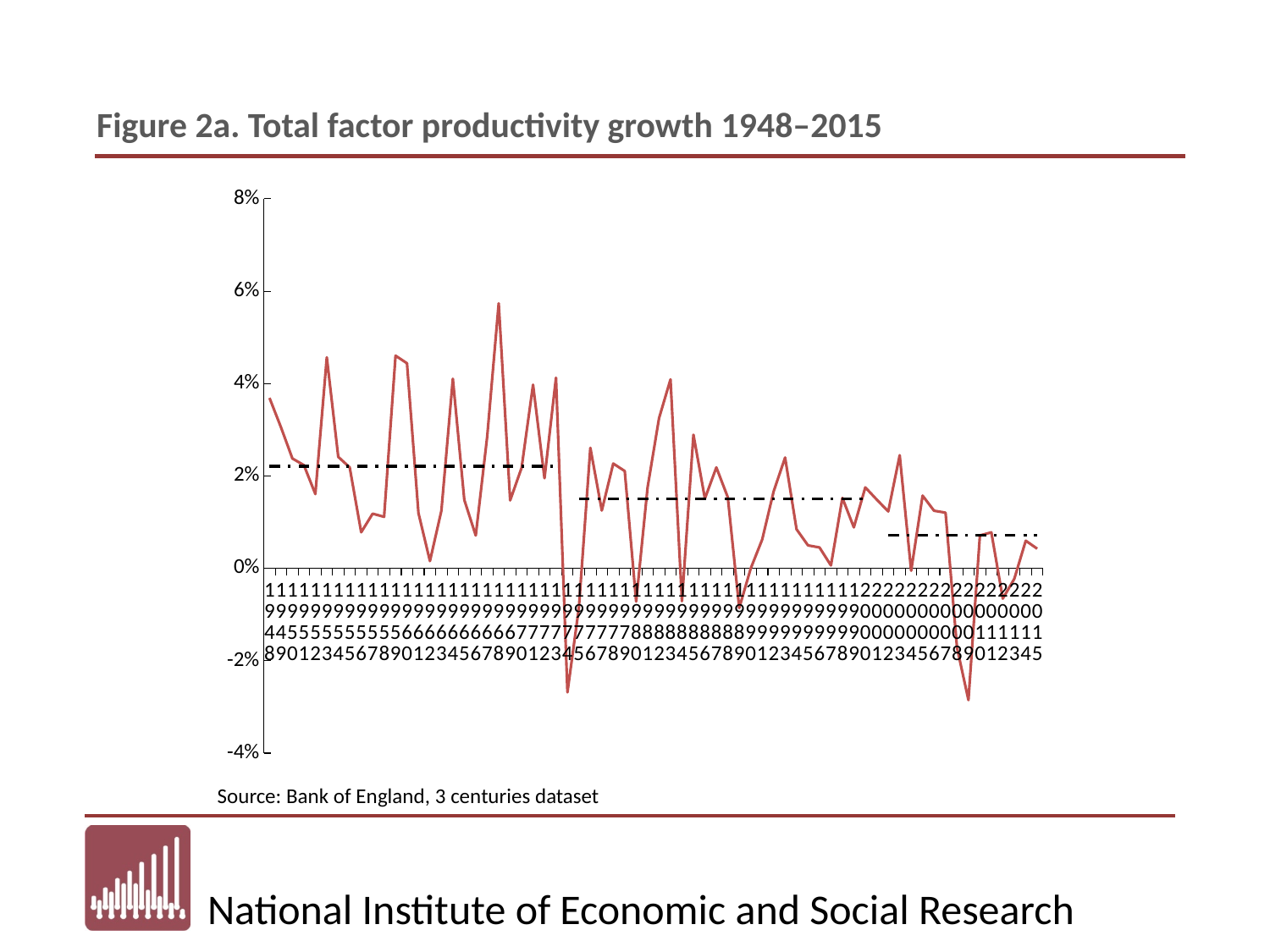

Figure 2a. Total factor productivity growth 1948–2015

### Chart

| Category |  |  |
|---|---|---|
| 1948 | 0.036886590170989254 | 0.022092536901916267 |
| 1949 | 0.03054161792667874 | 0.022092536901916267 |
| 1950 | 0.023771299222795812 | 0.022092536901916267 |
| 1951 | 0.02234056520090461 | 0.022092536901916267 |
| 1952 | 0.016071426497389713 | 0.022092536901916267 |
| 1953 | 0.04567172385008034 | 0.022092536901916267 |
| 1954 | 0.024132630208059936 | 0.022092536901916267 |
| 1955 | 0.021844508602927925 | 0.022092536901916267 |
| 1956 | 0.00779487004221543 | 0.022092536901916267 |
| 1957 | 0.011819415062109111 | 0.022092536901916267 |
| 1958 | 0.011141150891313446 | 0.022092536901916267 |
| 1959 | 0.04603133683186214 | 0.022092536901916267 |
| 1960 | 0.044373559604739814 | 0.022092536901916267 |
| 1961 | 0.011965963704135213 | 0.022092536901916267 |
| 1962 | 0.0015728413005477138 | 0.022092536901916267 |
| 1963 | 0.012477667374748274 | 0.022092536901916267 |
| 1964 | 0.04104335119852503 | 0.022092536901916267 |
| 1965 | 0.014824221518843314 | 0.022092536901916267 |
| 1966 | 0.007099764679868796 | 0.022092536901916267 |
| 1967 | 0.02853202815734547 | 0.022092536901916267 |
| 1968 | 0.05737225468387543 | 0.022092536901916267 |
| 1969 | 0.014702972713425404 | 0.022092536901916267 |
| 1970 | 0.021766859348838877 | 0.022092536901916267 |
| 1971 | 0.03974283361071741 | 0.022092536901916267 |
| 1972 | 0.01949639500221224 | 0.022092536901916267 |
| 1973 | 0.04125827467788583 | 0.022092536901916267 |
| 1974 | -0.026835564535132833 | None |
| 1975 | -0.008530556033034119 | 0.015093568661693545 |
| 1976 | 0.0260897402486676 | 0.015093568661693545 |
| 1977 | 0.012509119938413088 | 0.015093568661693545 |
| 1978 | 0.022680158816430724 | 0.015093568661693545 |
| 1979 | 0.021060892823307177 | 0.015093568661693545 |
| 1980 | -0.0072063623550306845 | 0.015093568661693545 |
| 1981 | 0.01752604801878127 | 0.015093568661693545 |
| 1982 | 0.03251353921434693 | 0.015093568661693545 |
| 1983 | 0.04090051250502067 | 0.015093568661693545 |
| 1984 | -0.0071033049443177424 | 0.015093568661693545 |
| 1985 | 0.028917236686543116 | 0.015093568661693545 |
| 1986 | 0.015093568661693545 | 0.015093568661693545 |
| 1987 | 0.02184416526647058 | 0.015093568661693545 |
| 1988 | 0.015383650355598135 | 0.015093568661693545 |
| 1989 | -0.008587596514127972 | 0.015093568661693545 |
| 1990 | -1.794726710700578e-05 | 0.015093568661693545 |
| 1991 | 0.006230491801729159 | 0.015093568661693545 |
| 1992 | 0.01663810477288329 | 0.015093568661693545 |
| 1993 | 0.023976928314230907 | 0.015093568661693545 |
| 1994 | 0.008444414529159054 | 0.015093568661693545 |
| 1995 | 0.00497130255169223 | 0.015093568661693545 |
| 1996 | 0.004515520790569152 | 0.015093568661693545 |
| 1997 | 0.000622893033898042 | 0.015093568661693545 |
| 1998 | 0.01524531481375966 | 0.015093568661693545 |
| 1999 | 0.00885738957420643 | 0.015093568661693545 |
| 2000 | 0.017507084336878066 | 0.015093568661693545 |
| 2001 | 0.014871513917103882 | None |
| 2002 | 0.012313360197884381 | 0.0071040542523544345 |
| 2003 | 0.024475571867189294 | 0.0071040542523544345 |
| 2004 | -0.0005231635406010827 | 0.0071040542523544345 |
| 2005 | 0.015732167086369316 | 0.0071040542523544345 |
| 2006 | 0.012460808212686586 | 0.0071040542523544345 |
| 2007 | 0.012044682145963898 | 0.0071040542523544345 |
| 2008 | -0.017148376130876112 | 0.0071040542523544345 |
| 2009 | -0.028508242581523482 | 0.0071040542523544345 |
| 2010 | 0.0071040542523544345 | 0.0071040542523544345 |
| 2011 | 0.007779319185572449 | 0.0071040542523544345 |
| 2012 | -0.006548861761597303 | 0.0071040542523544345 |
| 2013 | -0.0022796194370408645 | 0.0071040542523544345 |
| 2014 | 0.005973597931657331 | 0.0071040542523544345 |
| 2015 | 0.004245708191349097 | 0.0071040542523544345 |
Source: Bank of England, 3 centuries dataset